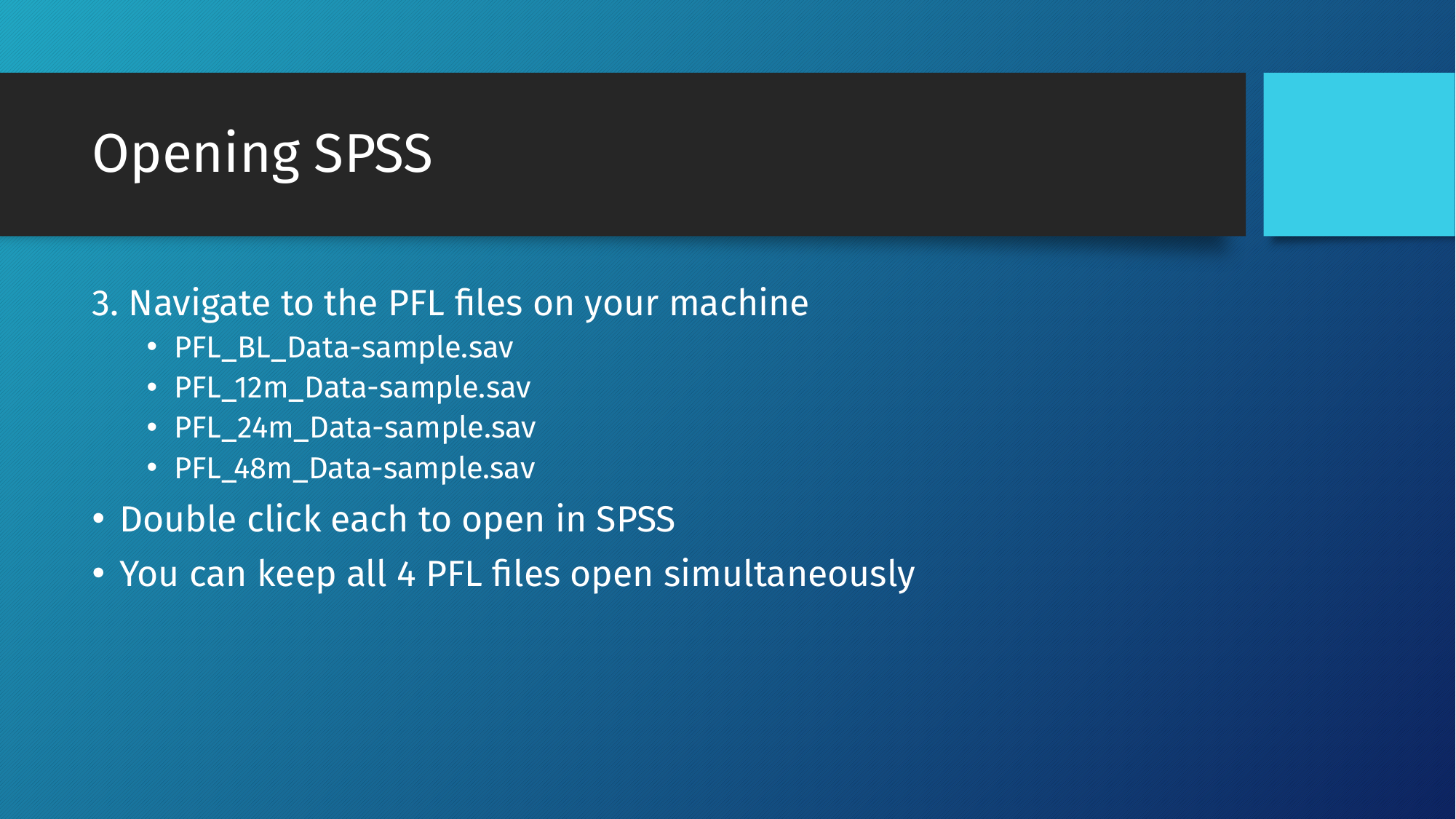

# Opening SPSS
3. Navigate to the PFL files on your machine
PFL_BL_Data-sample.sav
PFL_12m_Data-sample.sav
PFL_24m_Data-sample.sav
PFL_48m_Data-sample.sav
Double click each to open in SPSS
You can keep all 4 PFL files open simultaneously